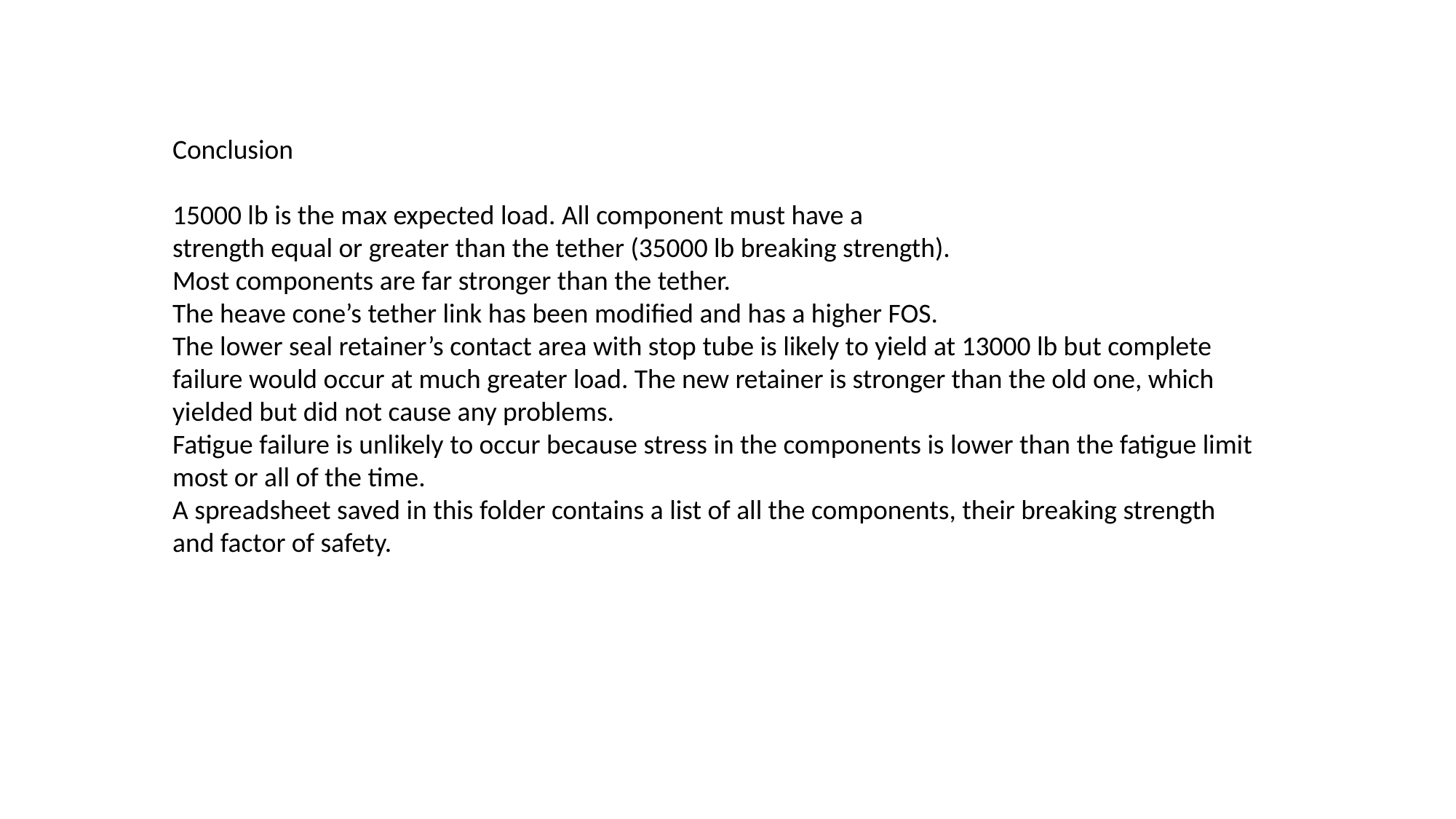

Conclusion

15000 lb is the max expected load. All component must have a
strength equal or greater than the tether (35000 lb breaking strength).
Most components are far stronger than the tether.
The heave cone’s tether link has been modified and has a higher FOS.
The lower seal retainer’s contact area with stop tube is likely to yield at 13000 lb but complete failure would occur at much greater load. The new retainer is stronger than the old one, which yielded but did not cause any problems.
Fatigue failure is unlikely to occur because stress in the components is lower than the fatigue limit most or all of the time.
A spreadsheet saved in this folder contains a list of all the components, their breaking strength and factor of safety.